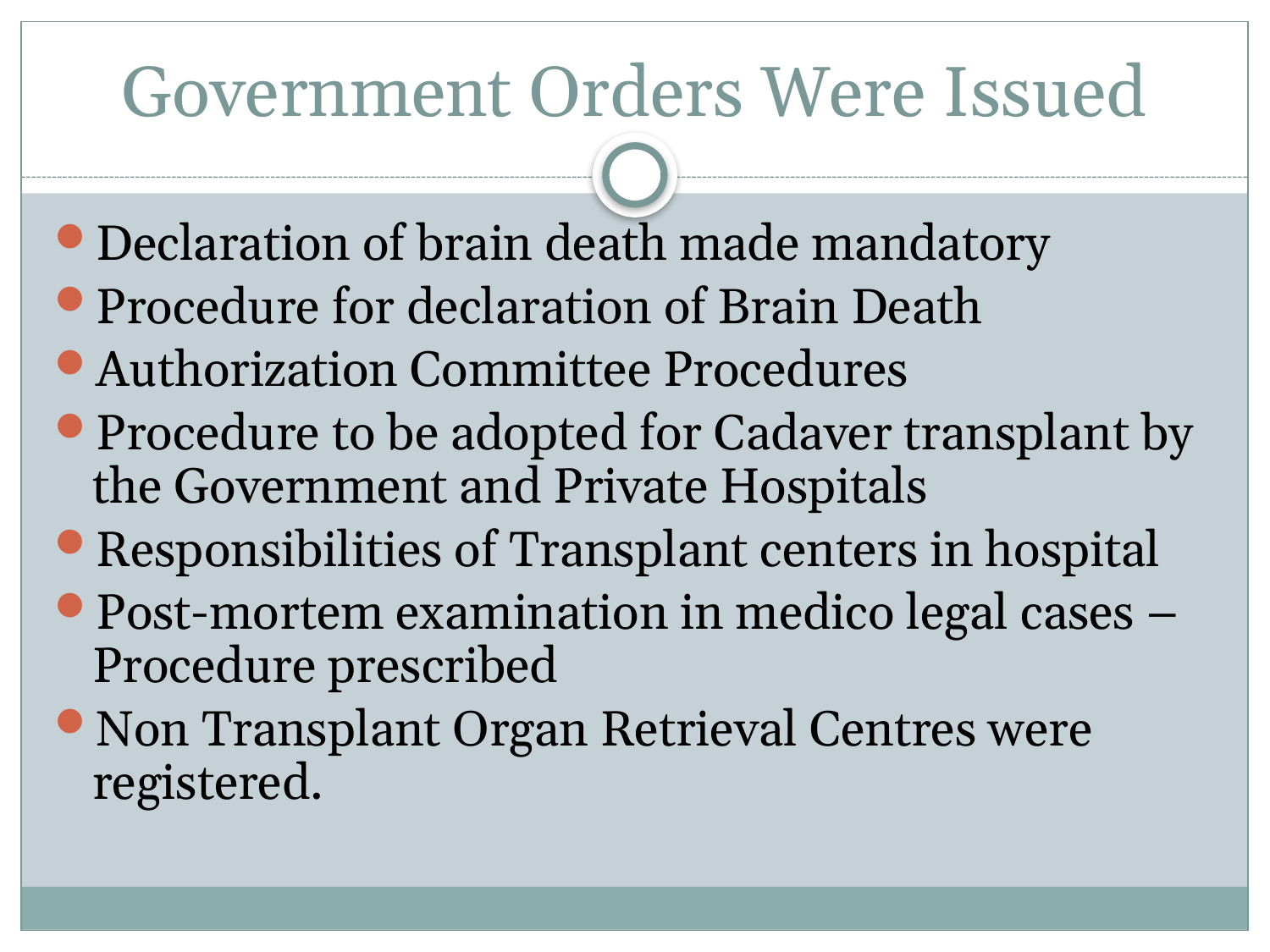

# Government Orders Were Issued
Declaration of brain death made mandatory
Procedure for declaration of Brain Death
Authorization Committee Procedures
Procedure to be adopted for Cadaver transplant by the Government and Private Hospitals
Responsibilities of Transplant centers in hospital
Post-mortem examination in medico legal cases – Procedure prescribed
Non Transplant Organ Retrieval Centres were registered.